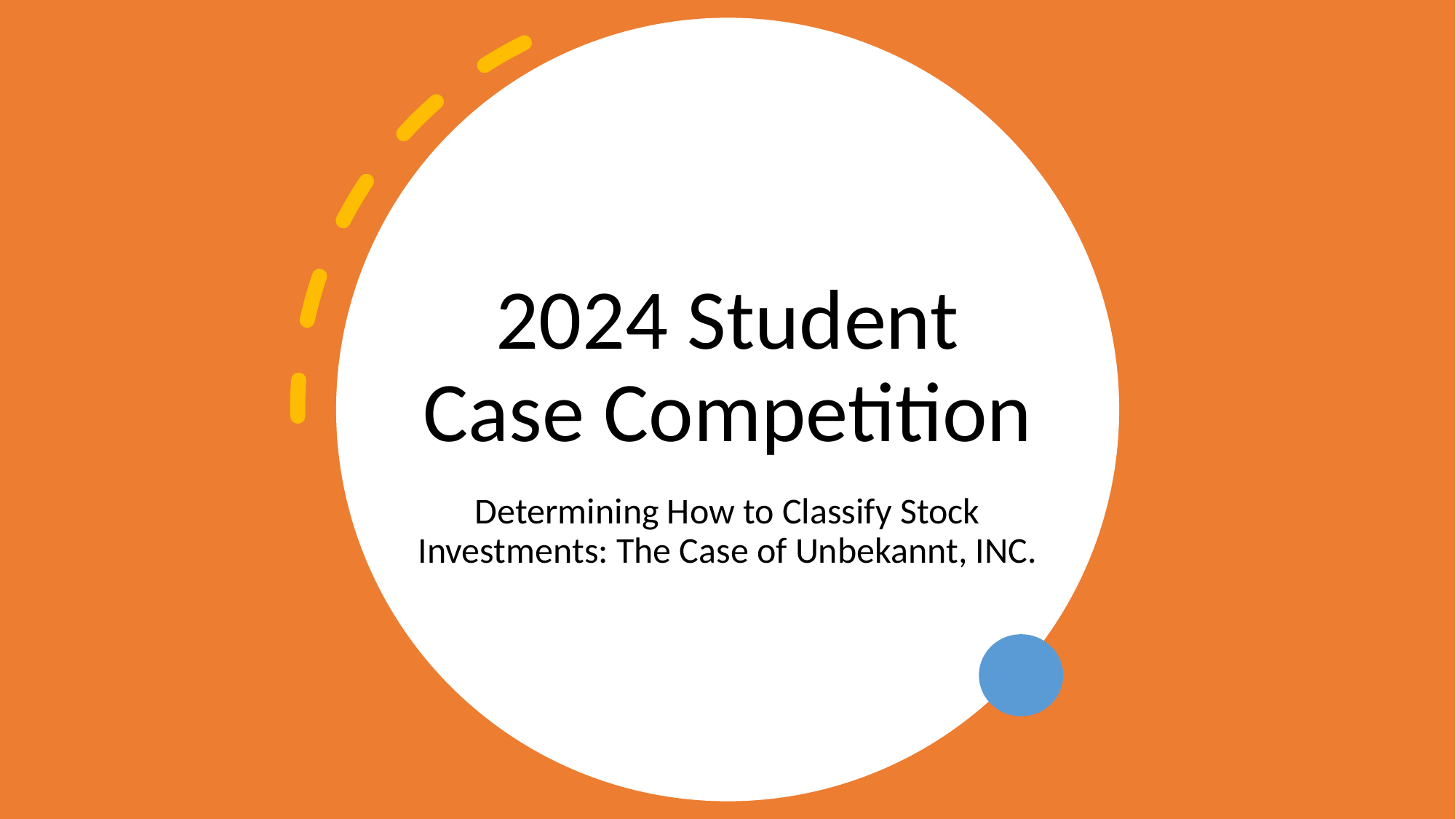

# 2024 Student Case Competition
Determining How to Classify Stock Investments: The Case of Unbekannt, INC.